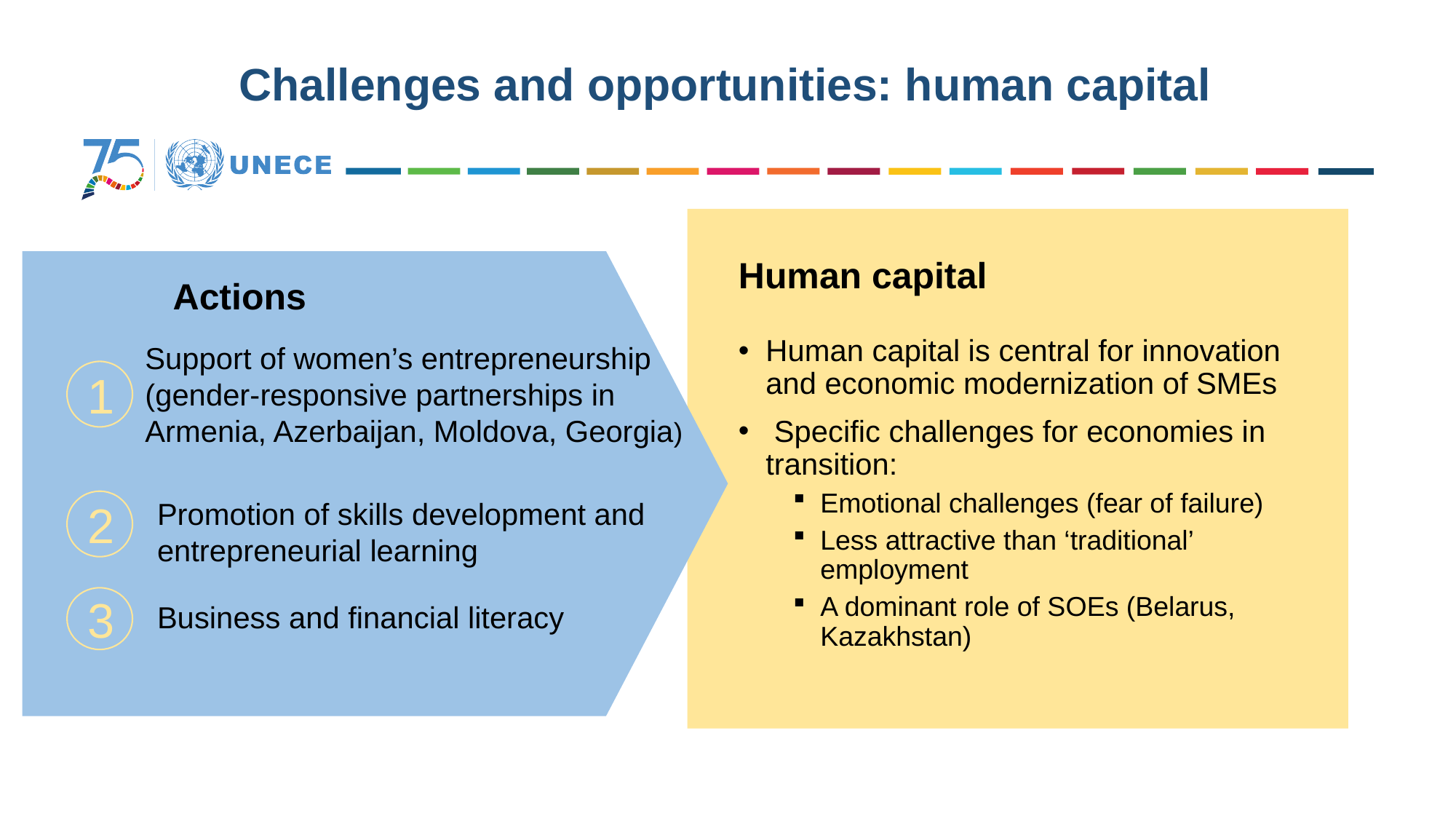

Challenges and opportunities: human capital

Human capital

Human capital is central for innovation and economic modernization of SMEs
 Specific challenges for economies in transition:
Emotional challenges (fear of failure)
Less attractive than ‘traditional’ employment
A dominant role of SOEs (Belarus, Kazakhstan)

Actions
Support of women’s entrepreneurship (gender-responsive partnerships in Armenia, Azerbaijan, Moldova, Georgia)
1
Promotion of skills development and entrepreneurial learning
2
3
Business and financial literacy